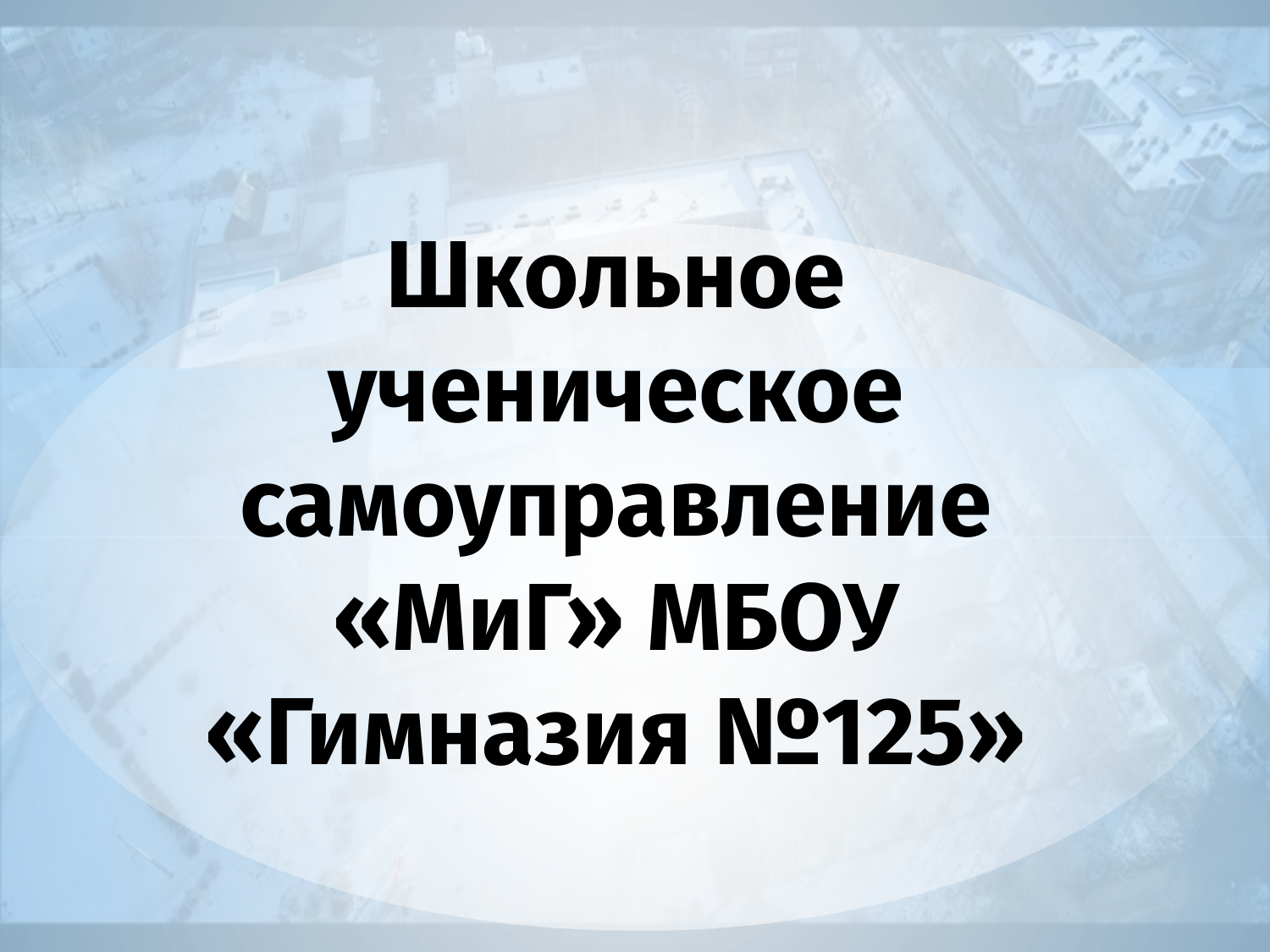

# Школьное ученическое самоуправление «МиГ» МБОУ «Гимназия №125»